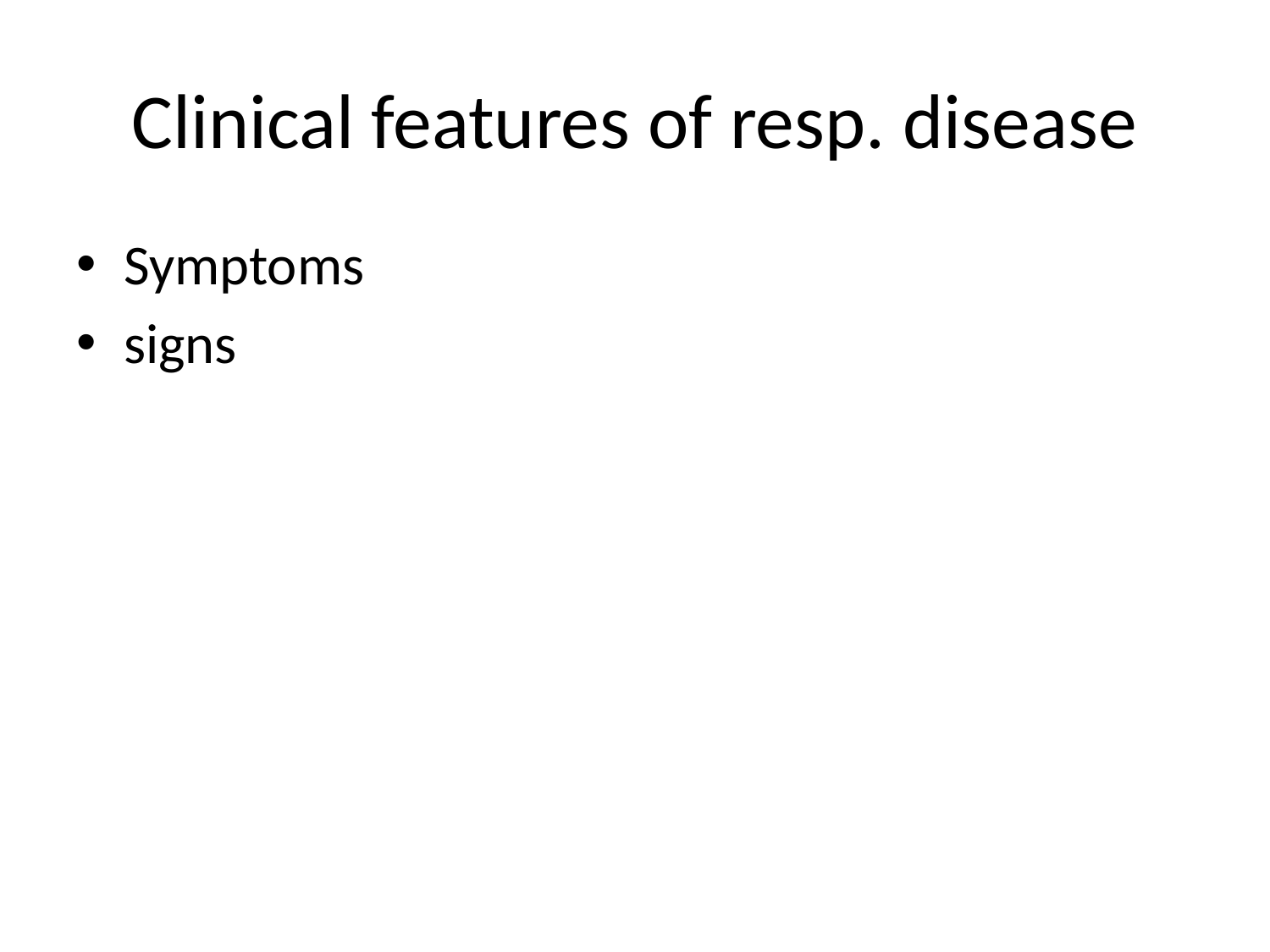

# Clinical features of resp. disease
Symptoms
signs